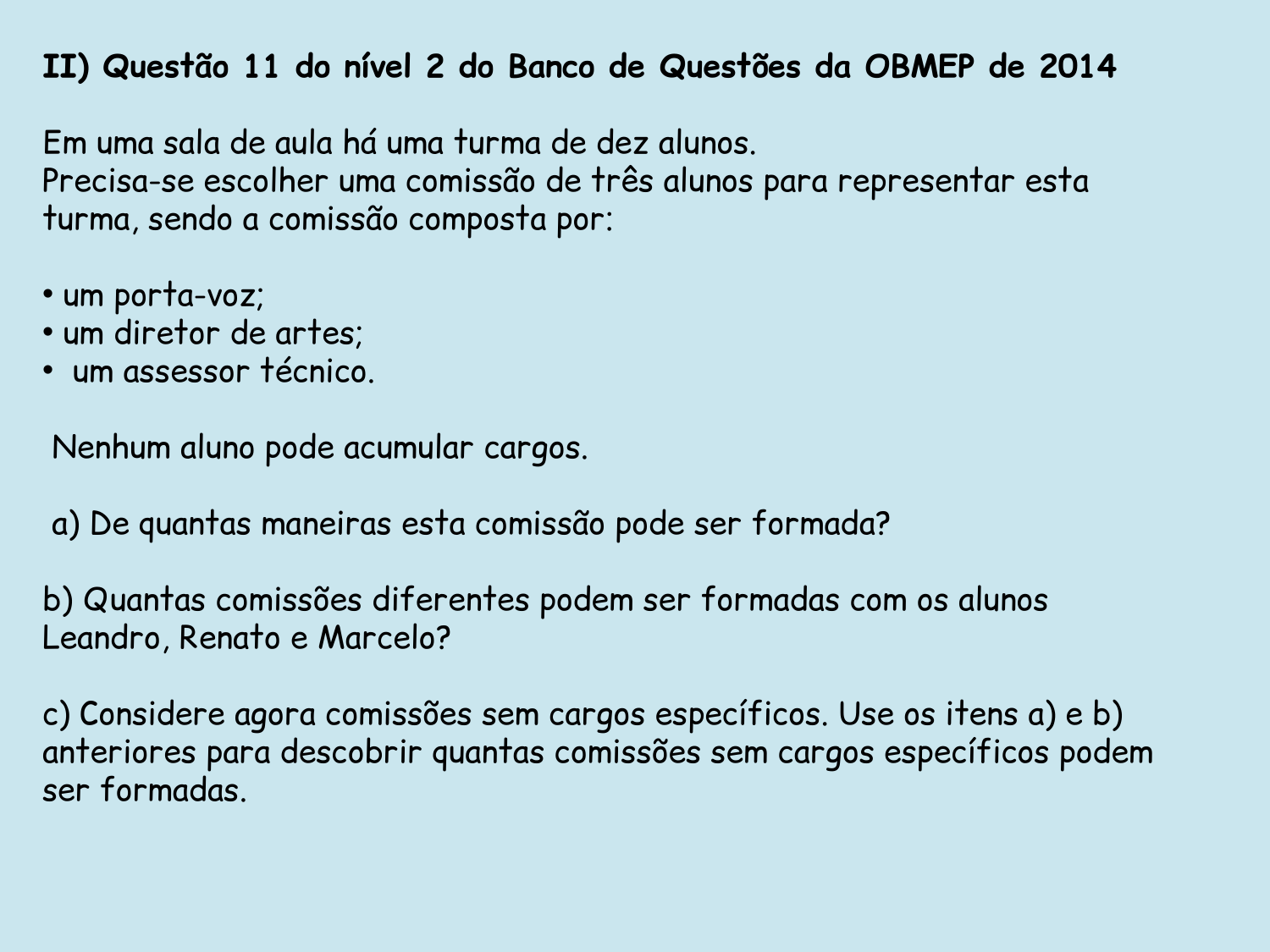

II) Questão 11 do nível 2 do Banco de Questões da OBMEP de 2014

Em uma sala de aula há uma turma de dez alunos.
Precisa-se escolher uma comissão de três alunos para representar esta turma, sendo a comissão composta por:

 um porta-voz;
 um diretor de artes;
  um assessor técnico.

 Nenhum aluno pode acumular cargos.

 a) De quantas maneiras esta comissão pode ser formada?

b) Quantas comissões diferentes podem ser formadas com os alunos Leandro, Renato e Marcelo?

c) Considere agora comissões sem cargos específicos. Use os itens a) e b) anteriores para descobrir quantas comissões sem cargos específicos podem ser formadas.